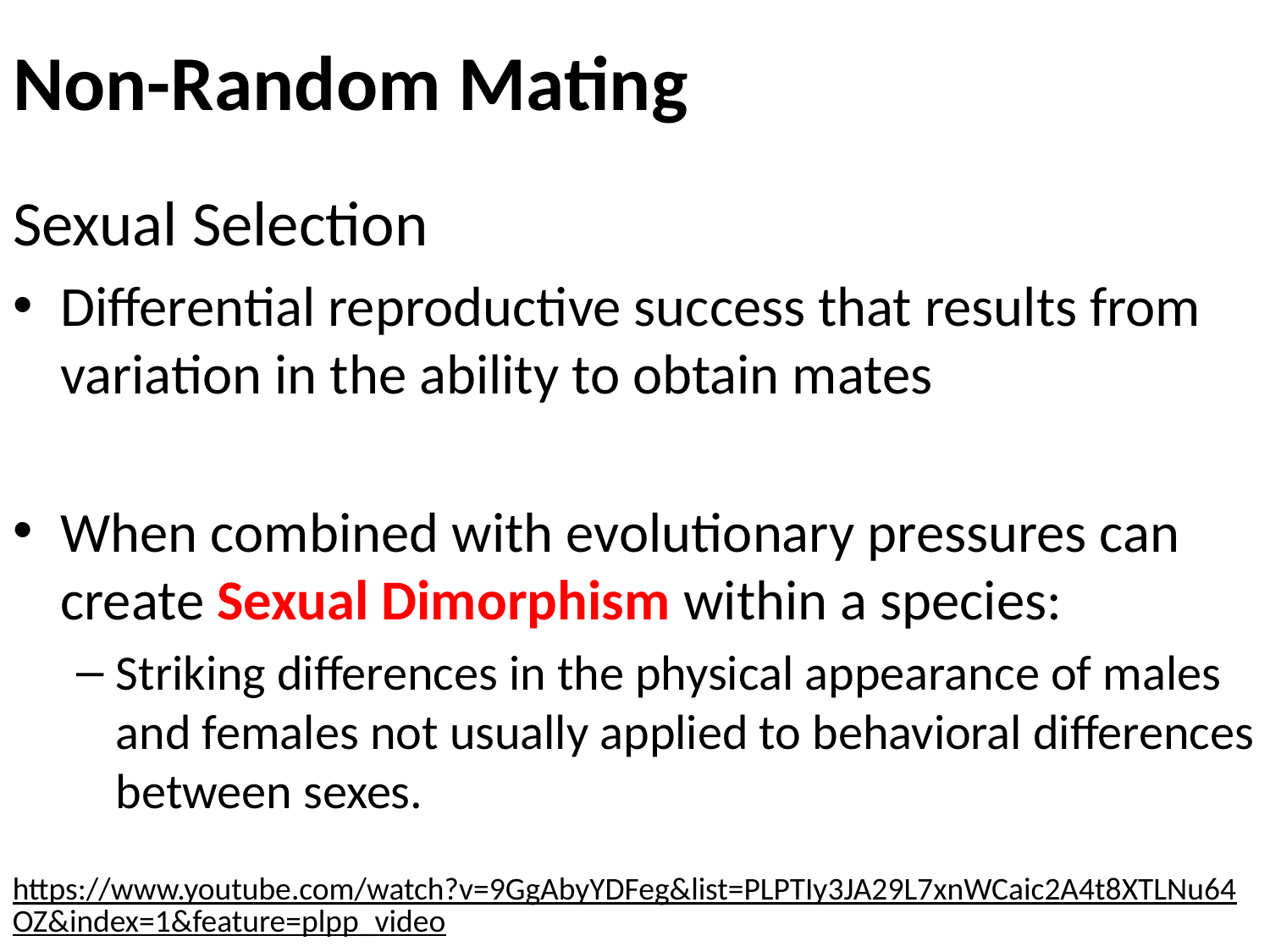

# Non-Random Mating
Sexual Selection
Differential reproductive success that results from variation in the ability to obtain mates

When combined with evolutionary pressures can create Sexual Dimorphism within a species:
Striking differences in the physical appearance of males and females not usually applied to behavioral differences between sexes.
https://www.youtube.com/watch?v=9GgAbyYDFeg&list=PLPTIy3JA29L7xnWCaic2A4t8XTLNu64OZ&index=1&feature=plpp_video